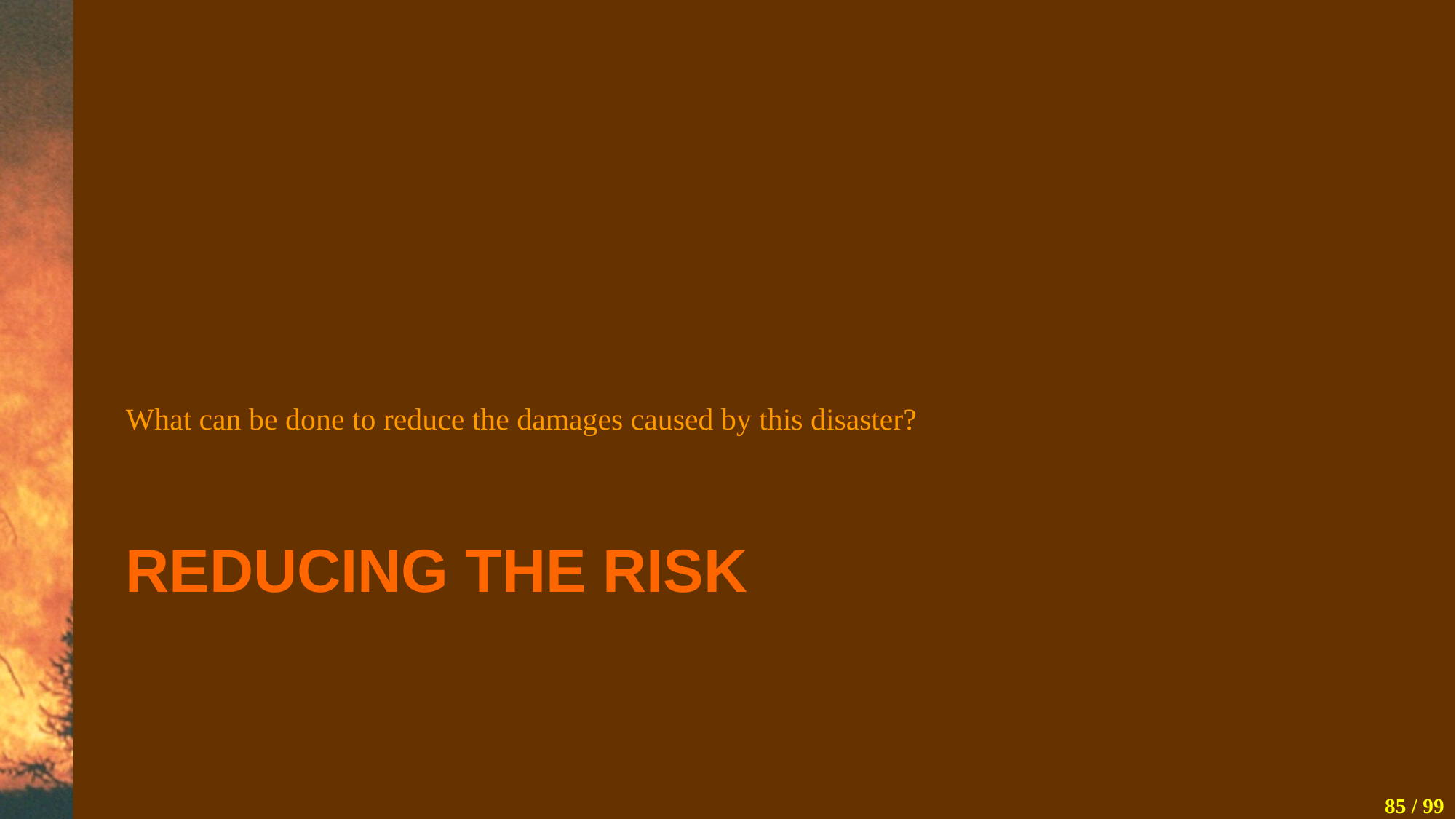

What can be done to reduce the damages caused by this disaster?

# Reducing the risk
85 / 99